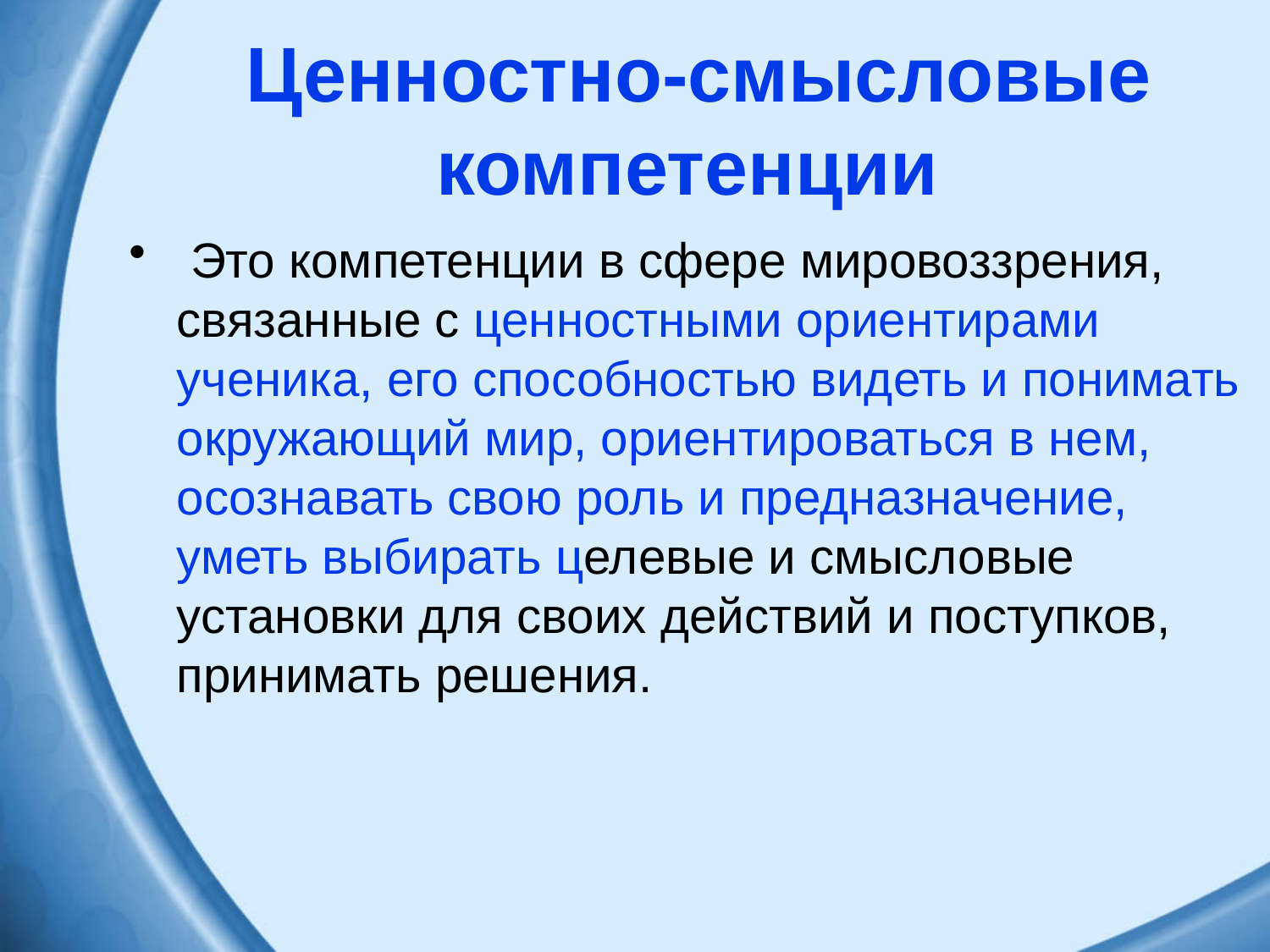

# Ценностно-смысловые компетенции
 Это компетенции в сфере мировоззрения, связанные с ценностными ориентирами ученика, его способностью видеть и понимать окружающий мир, ориентироваться в нем, осознавать свою роль и предназначение, уметь выбирать целевые и смысловые установки для своих действий и поступков, принимать решения.